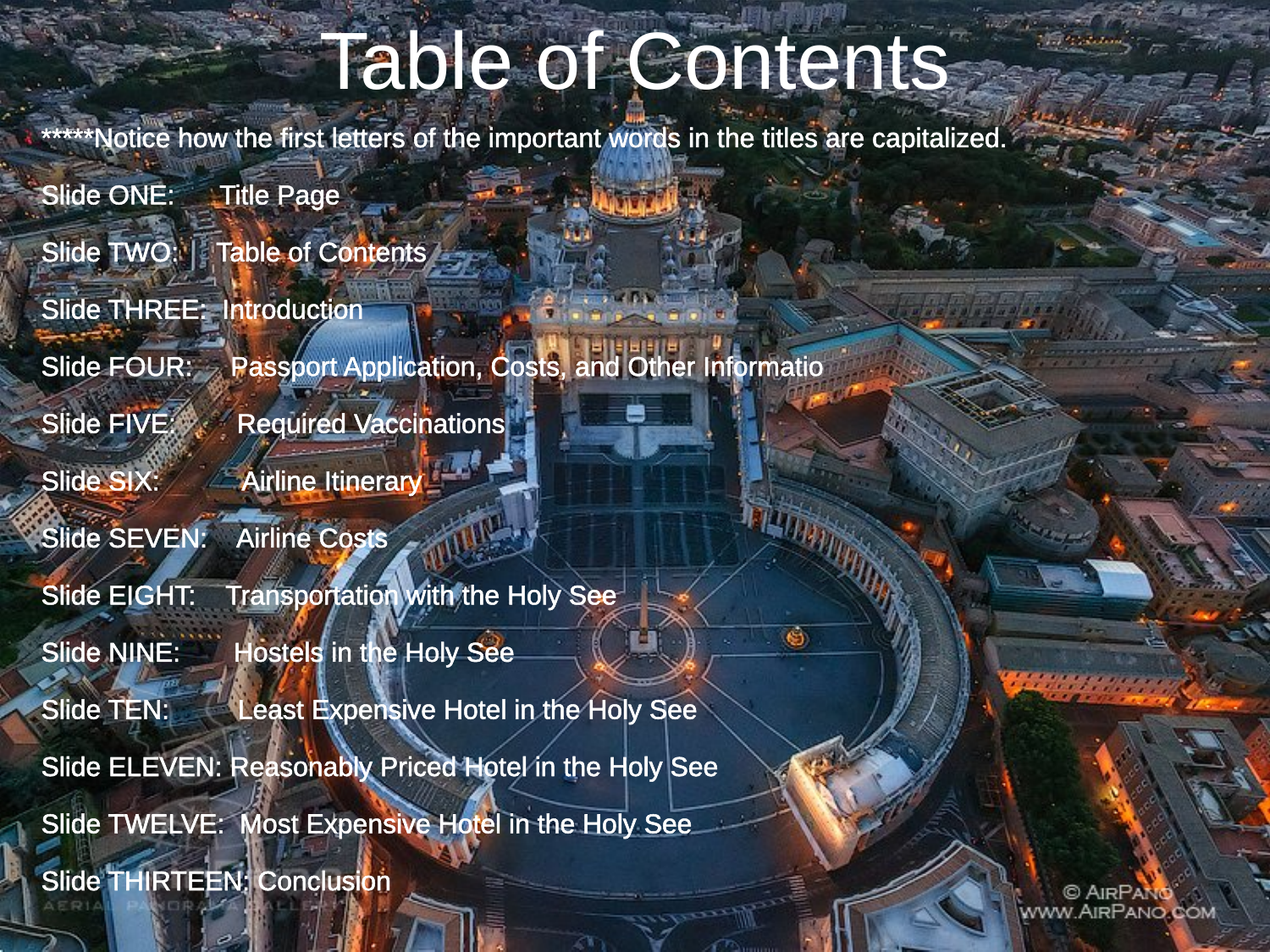

# Table of Contents
*****Notice how the first letters of the important words in the titles are capitalized.
Slide ONE:      Title Page
Slide TWO:     Table of Contents
Slide THREE:  Introduction
Slide FOUR:     Passport Application, Costs, and Other Informatio
Slide FIVE:        Required Vaccinations
Slide SIX:           Airline Itinerary
Slide SEVEN:    Airline Costs
Slide EIGHT:    Transportation with the Holy See
Slide NINE:       Hostels in the Holy See
Slide TEN:         Least Expensive Hotel in the Holy See
Slide ELEVEN: Reasonably Priced Hotel in the Holy See
Slide TWELVE:  Most Expensive Hotel in the Holy See
Slide THIRTEEN: Conclusion